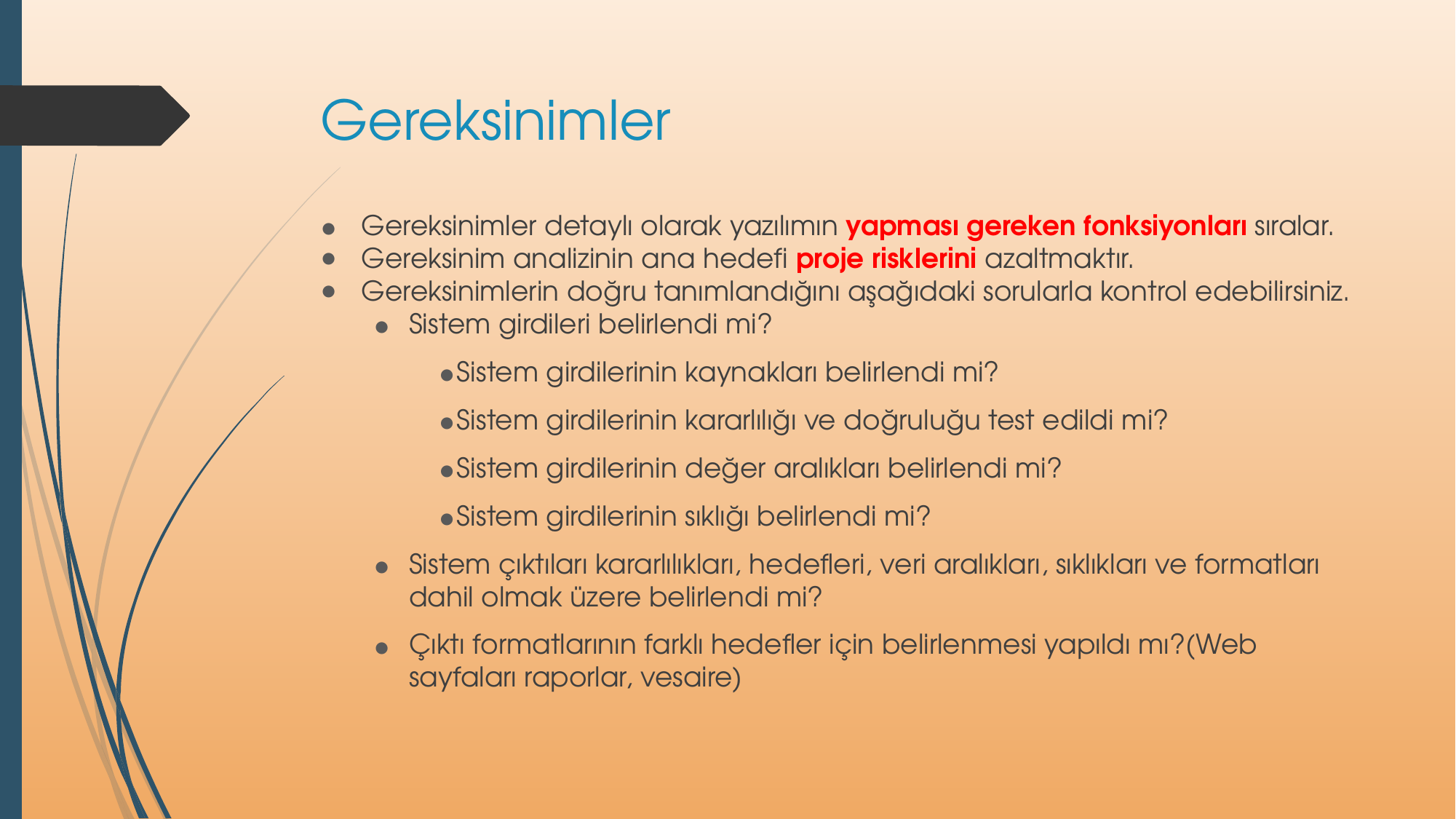

# Gereksinimler
Gereksinimler detaylı olarak yazılımın yapması gereken fonksiyonları sıralar.
Gereksinim analizinin ana hedefi proje risklerini azaltmaktır.
Gereksinimlerin doğru tanımlandığını aşağıdaki sorularla kontrol edebilirsiniz.
Sistem girdileri belirlendi mi?
Sistem girdilerinin kaynakları belirlendi mi?
Sistem girdilerinin kararlılığı ve doğruluğu test edildi mi?
Sistem girdilerinin değer aralıkları belirlendi mi?
Sistem girdilerinin sıklığı belirlendi mi?
Sistem çıktıları kararlılıkları, hedefleri, veri aralıkları, sıklıkları ve formatları dahil olmak üzere belirlendi mi?
Çıktı formatlarının farklı hedefler için belirlenmesi yapıldı mı?(Web sayfaları raporlar, vesaire)